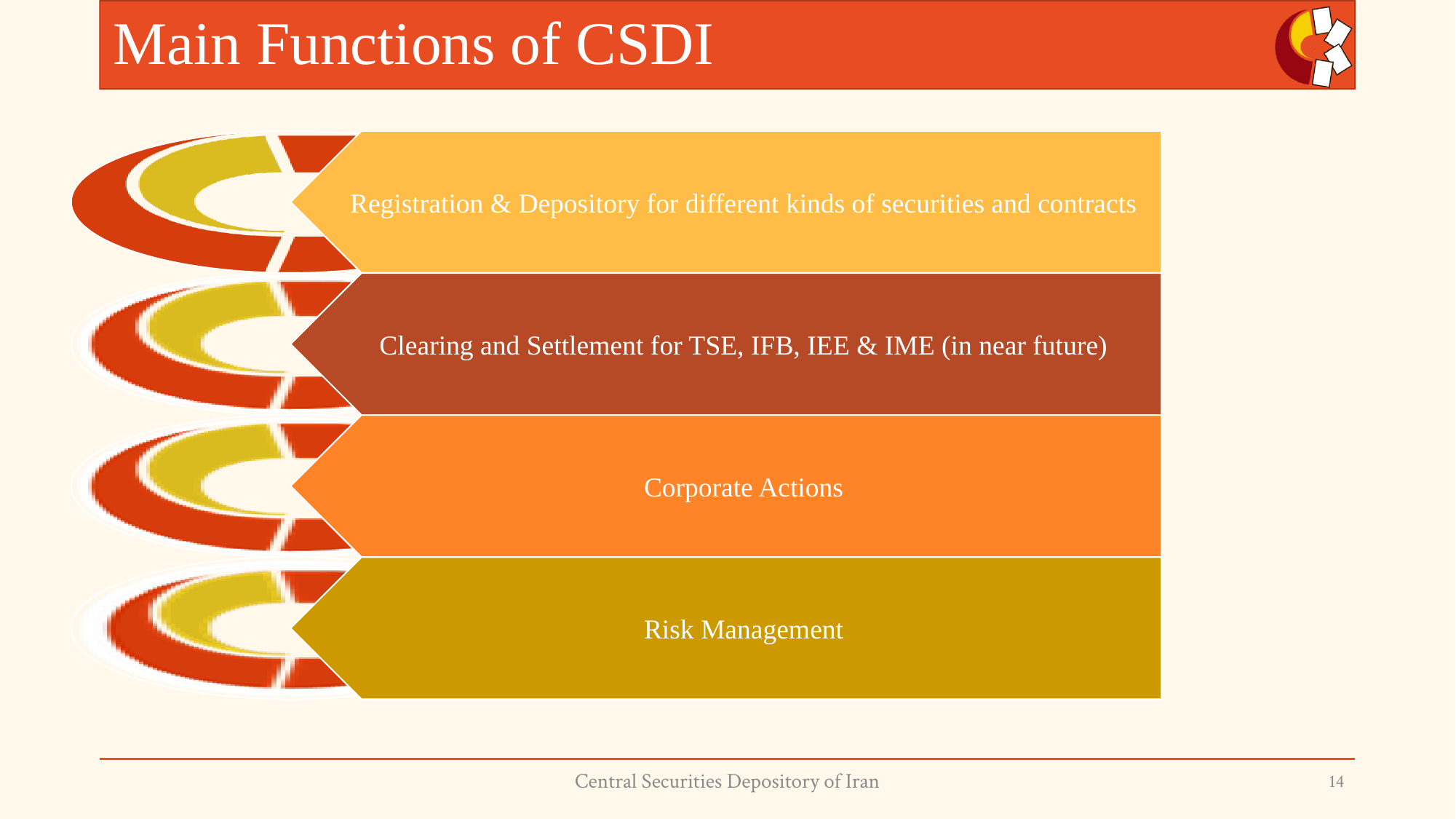

# Main Functions of CSDI
Registration & Depository for different kinds of securities and contracts
Clearing and Settlement for TSE, IFB, IEE & IME (in near future)
Corporate Actions
Risk Management
Central Securities Depository of Iran
14